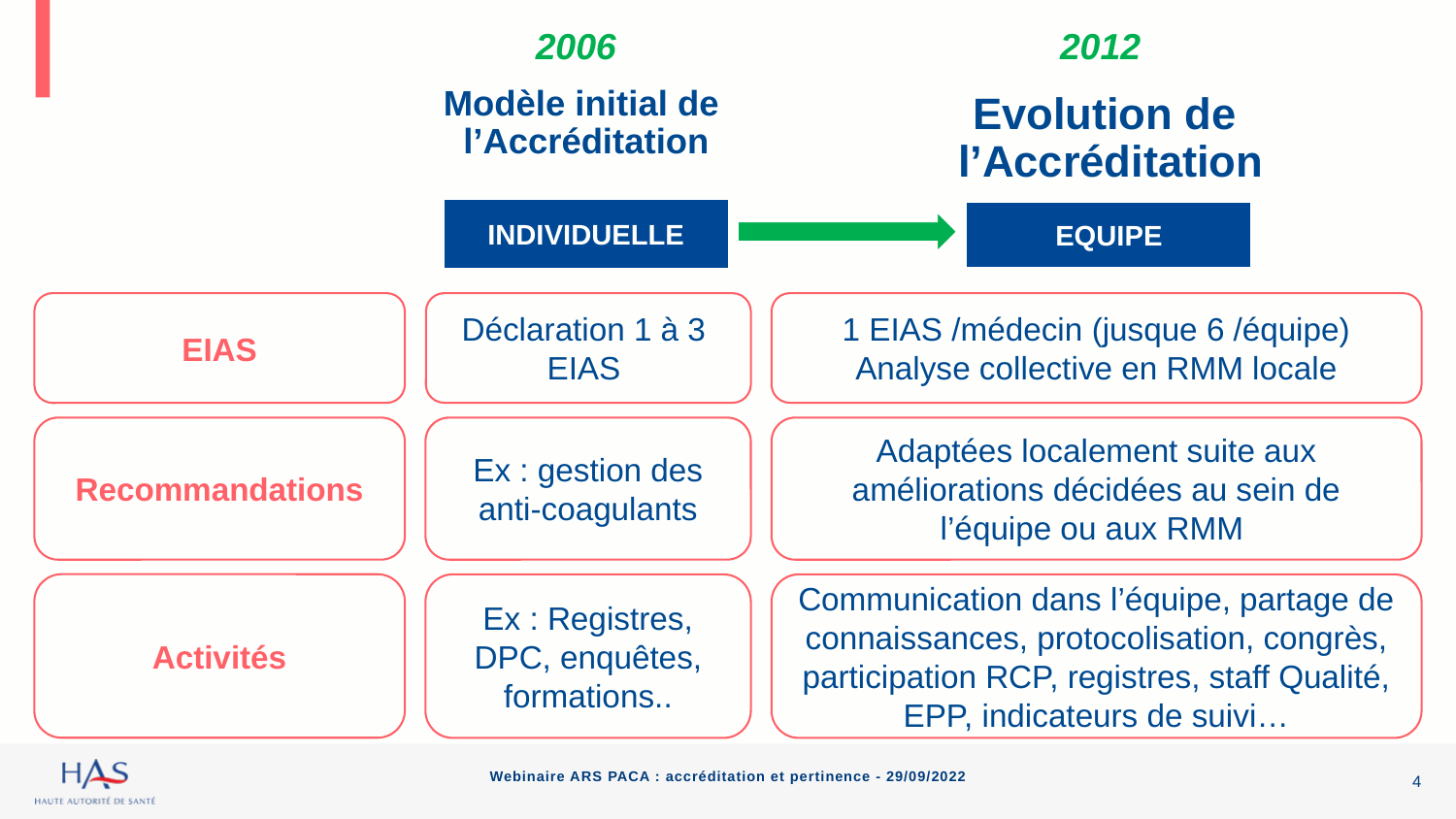

2006
2012
# Modèle initial de l’Accréditation
Evolution de
l’Accréditation
INDIVIDUELLE
EQUIPE

EIAS
Déclaration 1 à 3  EIAS
1 EIAS /médecin (jusque 6 /équipe)
Analyse collective en RMM locale
Adaptées localement suite aux améliorations décidées au sein de l’équipe ou aux RMM
Recommandations
Ex : gestion des anti-coagulants
Activités
Communication dans l’équipe, partage de connaissances, protocolisation, congrès, participation RCP, registres, staff Qualité, EPP, indicateurs de suivi…
Ex : Registres, DPC, enquêtes, formations..
4
Webinaire ARS PACA : accréditation et pertinence - 29/09/2022